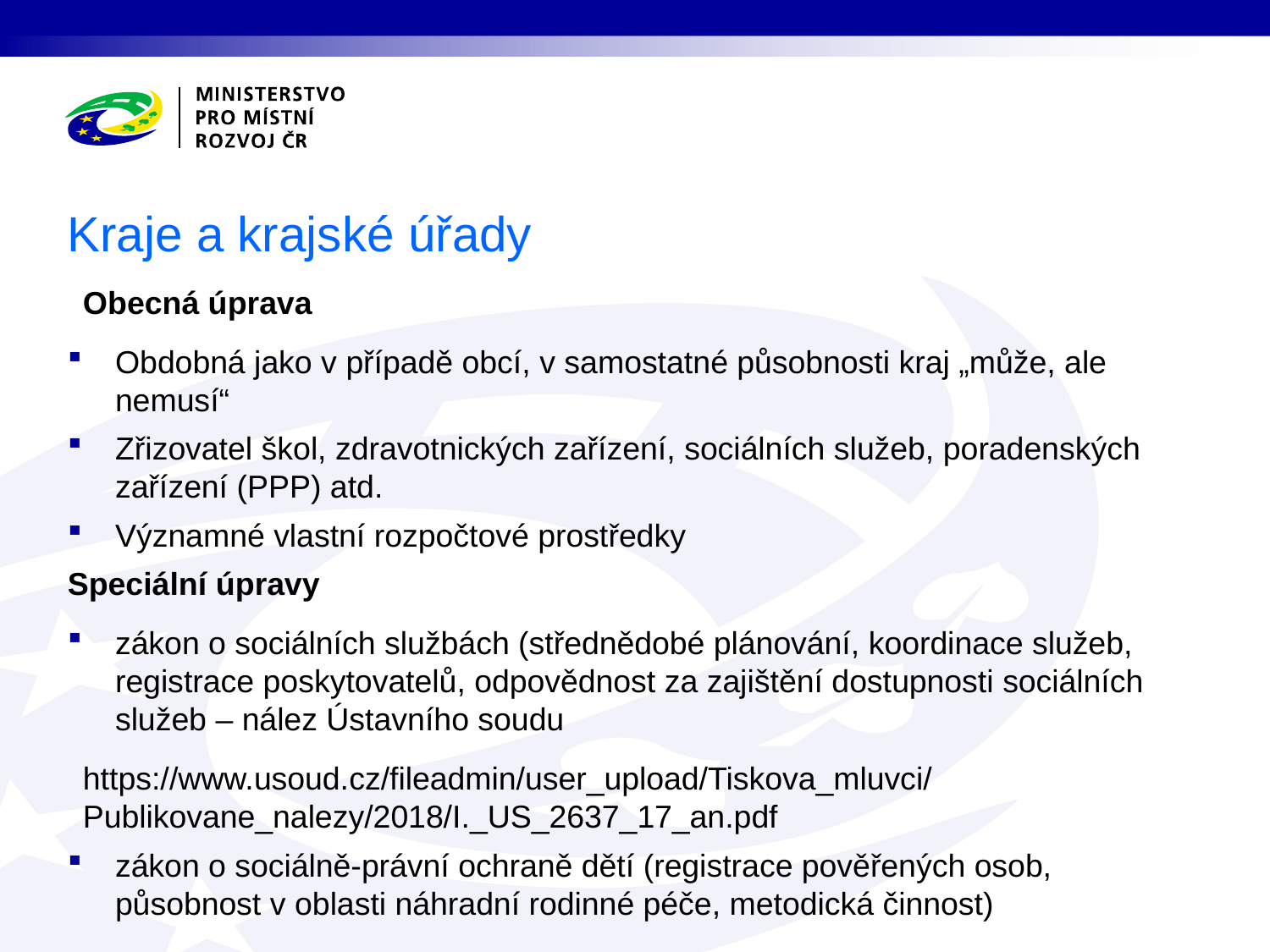

Kraje a krajské úřady
Obecná úprava
Obdobná jako v případě obcí, v samostatné působnosti kraj „může, ale nemusí“
Zřizovatel škol, zdravotnických zařízení, sociálních služeb, poradenských zařízení (PPP) atd.
Významné vlastní rozpočtové prostředky
Speciální úpravy
zákon o sociálních službách (střednědobé plánování, koordinace služeb, registrace poskytovatelů, odpovědnost za zajištění dostupnosti sociálních služeb – nález Ústavního soudu
https://www.usoud.cz/fileadmin/user_upload/Tiskova_mluvci/Publikovane_nalezy/2018/I._US_2637_17_an.pdf
zákon o sociálně-právní ochraně dětí (registrace pověřených osob, působnost v oblasti náhradní rodinné péče, metodická činnost)